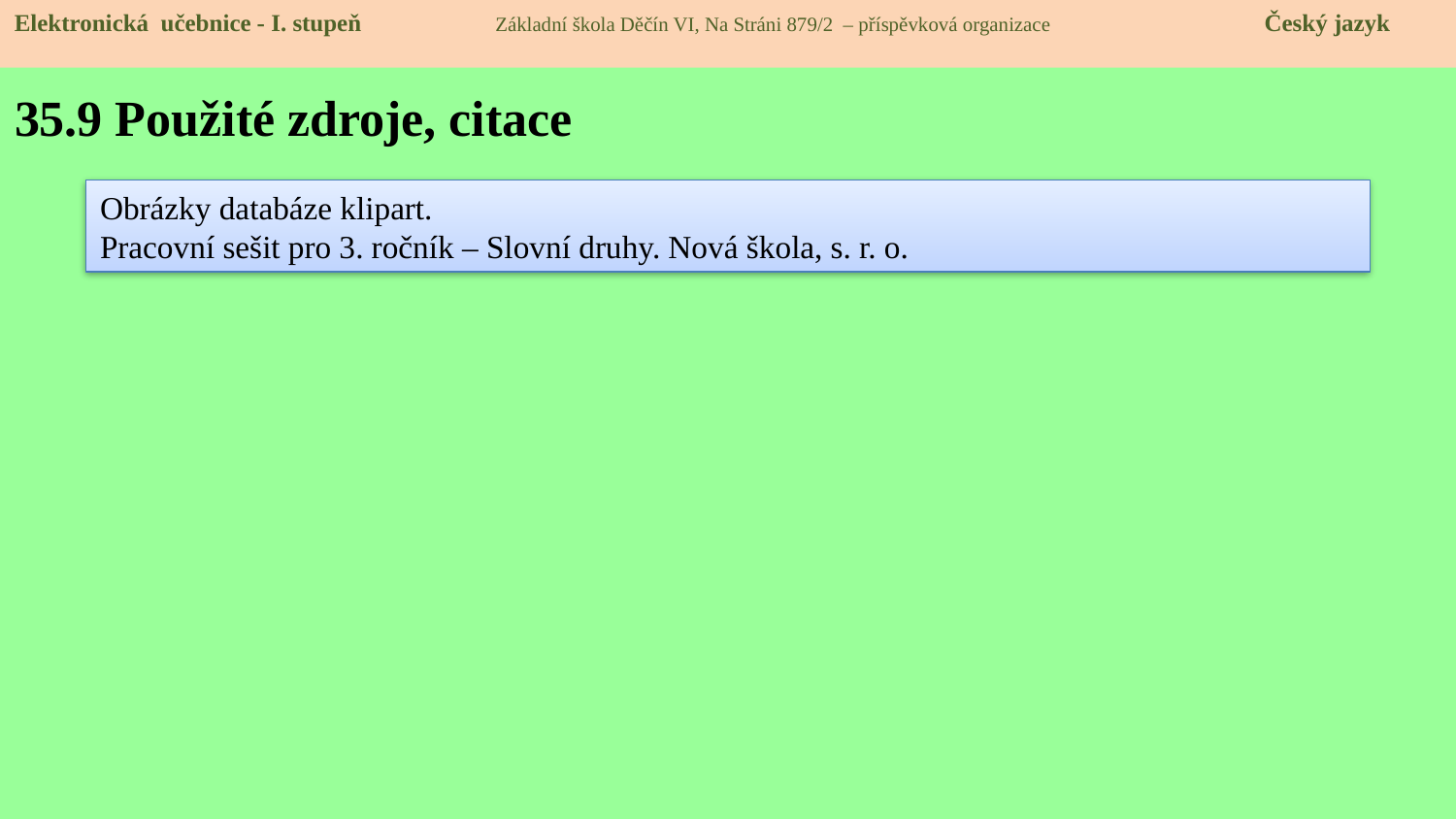

Elektronická  učebnice - I. stupeň                      Základní škola Děčín VI, Na Stráni 879/2  – příspěvková organizace                                          Český jazyk

# 35.9 Použité zdroje, citace
Obrázky databáze klipart.
Pracovní sešit pro 3. ročník – Slovní druhy. Nová škola, s. r. o.